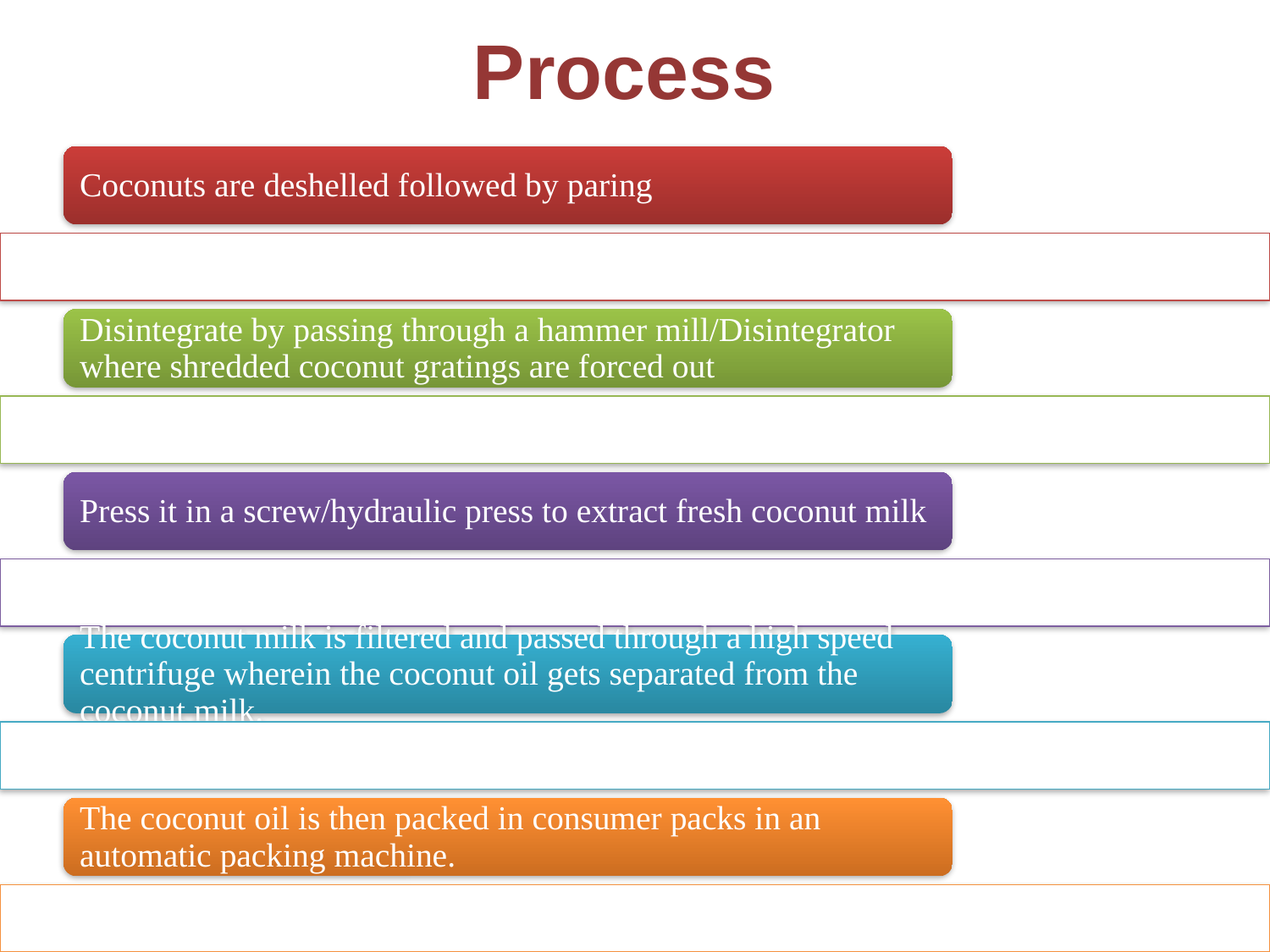

# Process
Coconuts are deshelled followed by paring
Disintegrate by passing through a hammer mill/Disintegrator where shredded coconut gratings are forced out
Press it in a screw/hydraulic press to extract fresh coconut milk
The coconut milk is filtered and passed through a high speed centrifuge wherein the coconut oil gets separated from the coconut milk.
The coconut oil is then packed in consumer packs in an automatic packing machine.
45